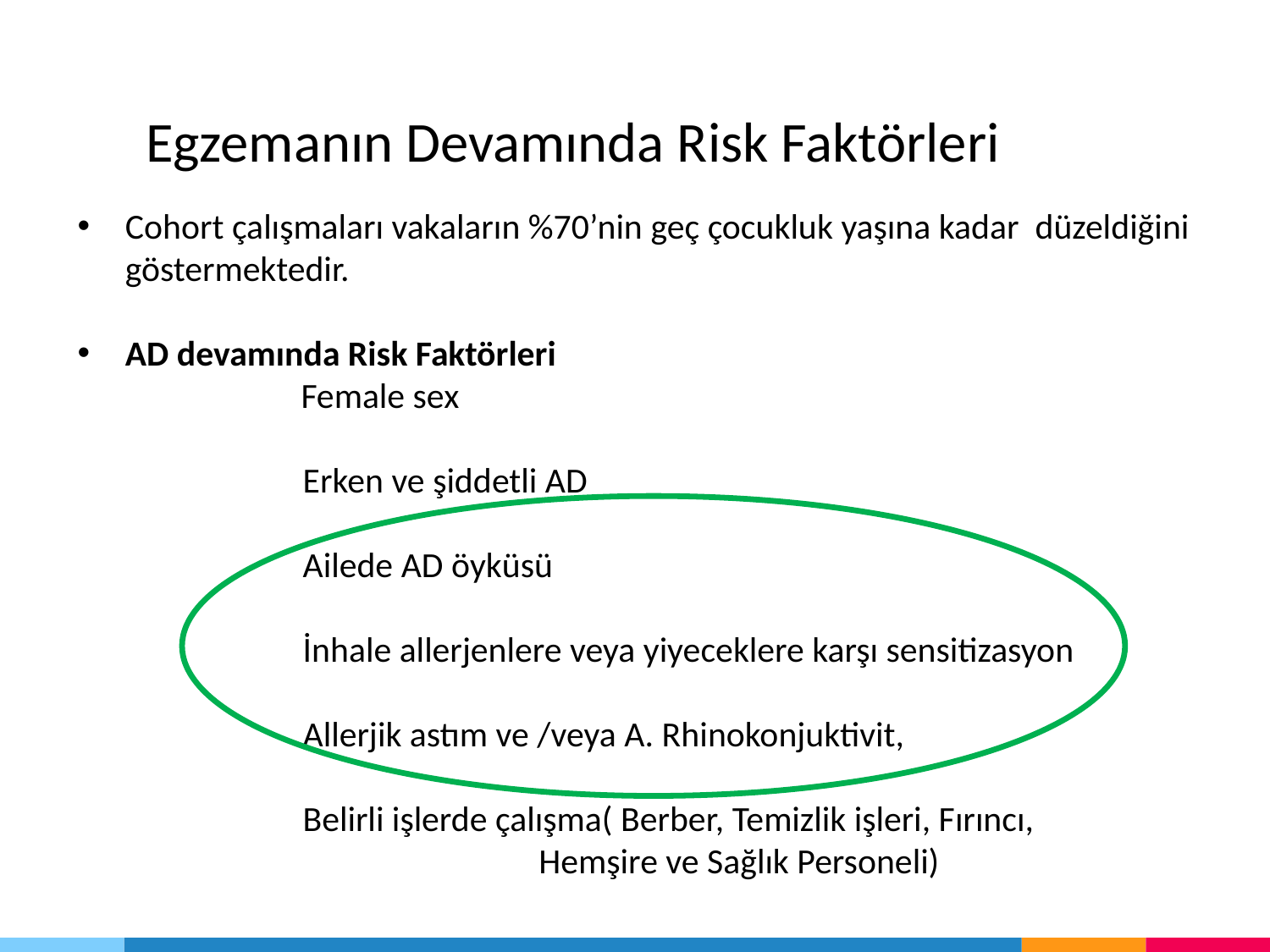

Garmhausen D, Hagemann T, Bieber T, et al. Characterization of diﬀ erent courses of atopic dermatitis in adolescent and adult patients. Allergy 2013; 68: 498–506.
# Egzemanın Devamında Risk Faktörleri
Cohort çalışmaları vakaların %70’nin geç çocukluk yaşına kadar  düzeldiğini göstermektedir.

AD devamında Risk Faktörleri
              	            Female sex

                            Erken ve şiddetli AD

                            Ailede AD öyküsü

                            İnhale allerjenlere veya yiyeceklere karşı sensitizasyon

                            Allerjik astım ve /veya A. Rhinokonjuktivit,

                            Belirli işlerde çalışma( Berber, Temizlik işleri, Fırıncı,                            	         	      	          Hemşire ve Sağlık Personeli)